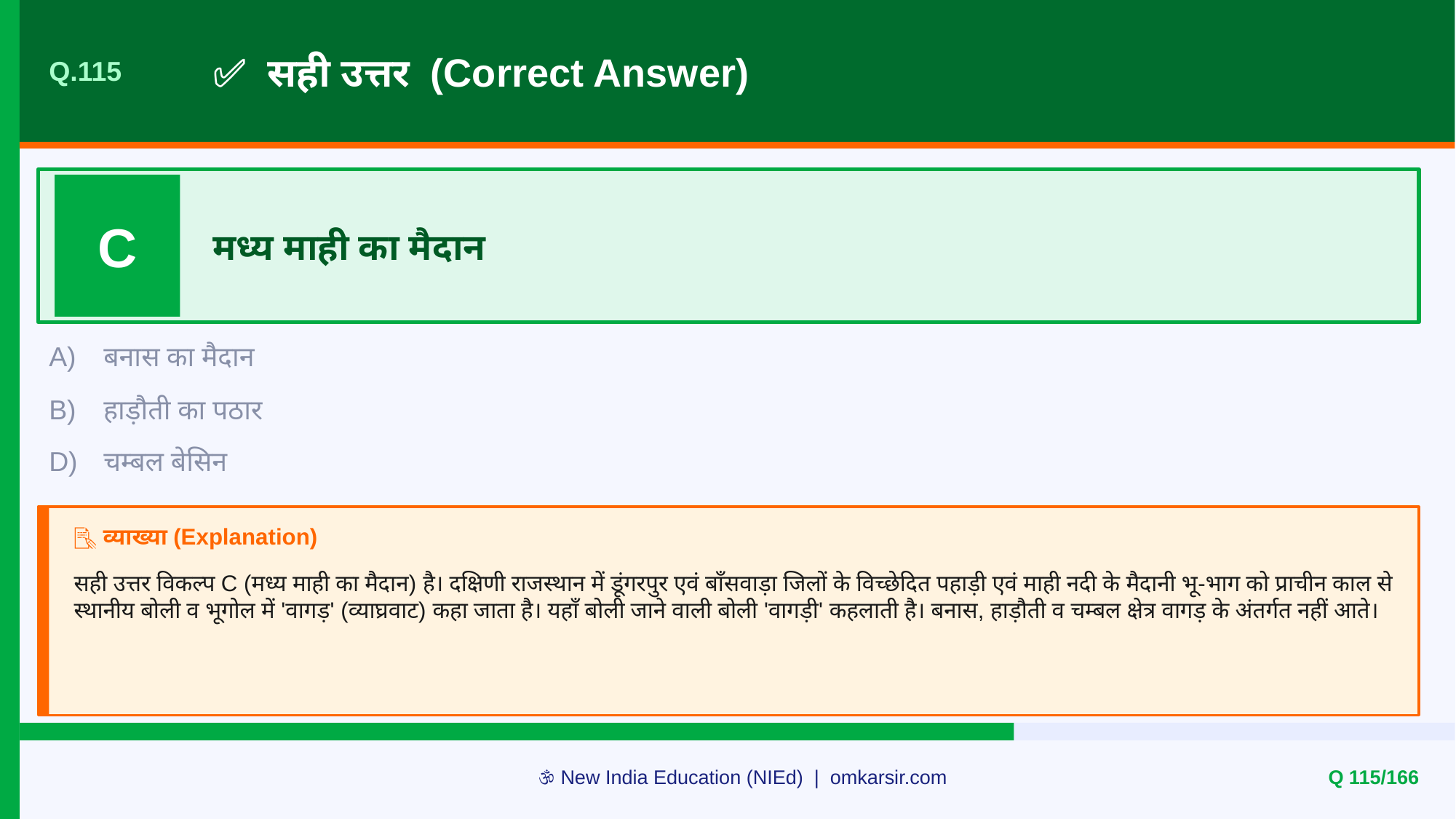

✅  सही उत्तर  (Correct Answer)
Q.115

C
मध्य माही का मैदान
A)
बनास का मैदान
B)
हाड़ौती का पठार
D)
चम्बल बेसिन

📝 व्याख्या (Explanation)
सही उत्तर विकल्प C (मध्य माही का मैदान) है। दक्षिणी राजस्थान में डूंगरपुर एवं बाँसवाड़ा जिलों के विच्छेदित पहाड़ी एवं माही नदी के मैदानी भू-भाग को प्राचीन काल से स्थानीय बोली व भूगोल में 'वागड़' (व्याघ्रवाट) कहा जाता है। यहाँ बोली जाने वाली बोली 'वागड़ी' कहलाती है। बनास, हाड़ौती व चम्बल क्षेत्र वागड़ के अंतर्गत नहीं आते।

🕉️ New India Education (NIEd)  |  omkarsir.com
Q 115/166